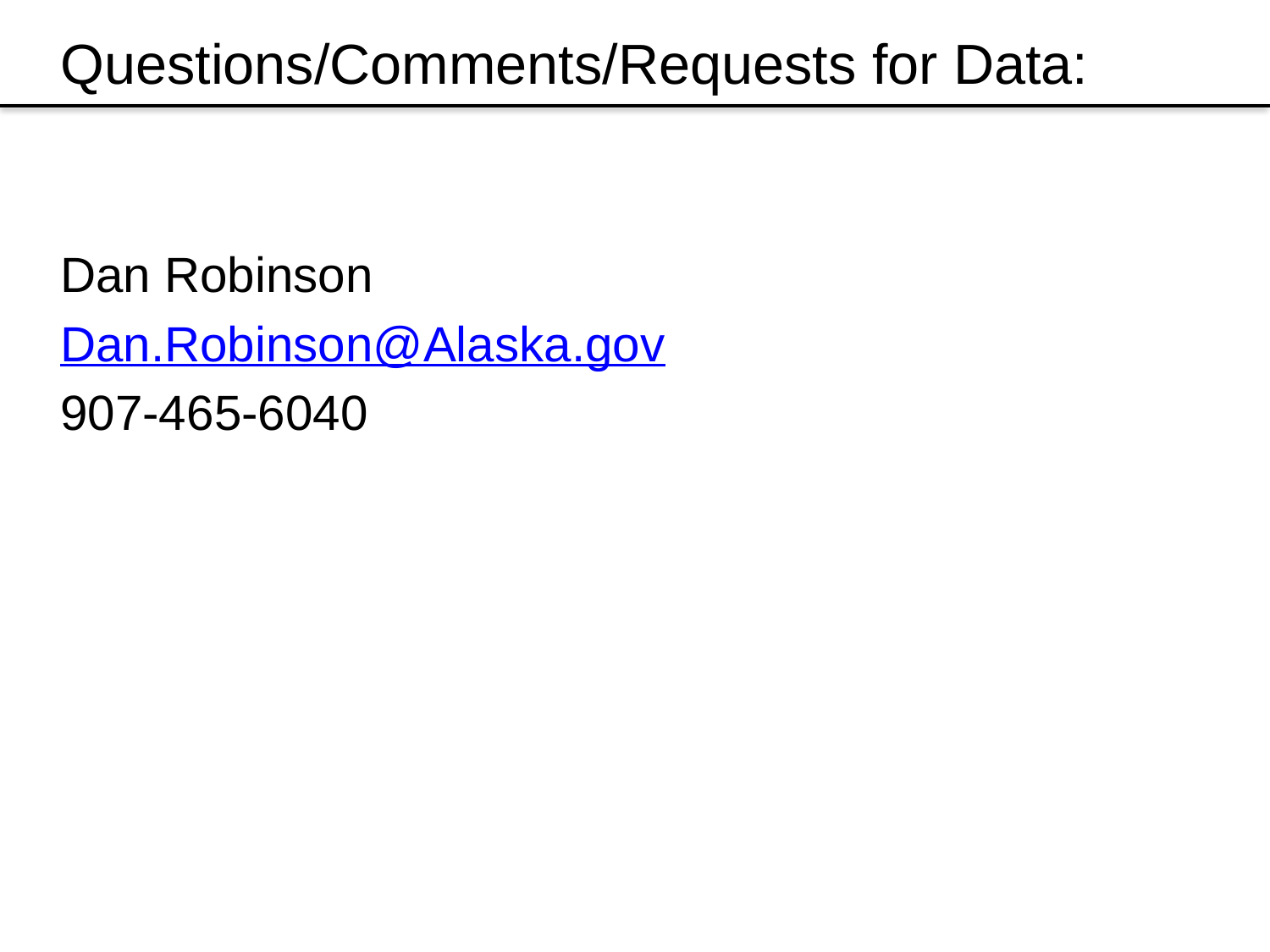

Questions/Comments/Requests for Data:

Dan Robinson
Dan.Robinson@Alaska.gov
907-465-6040